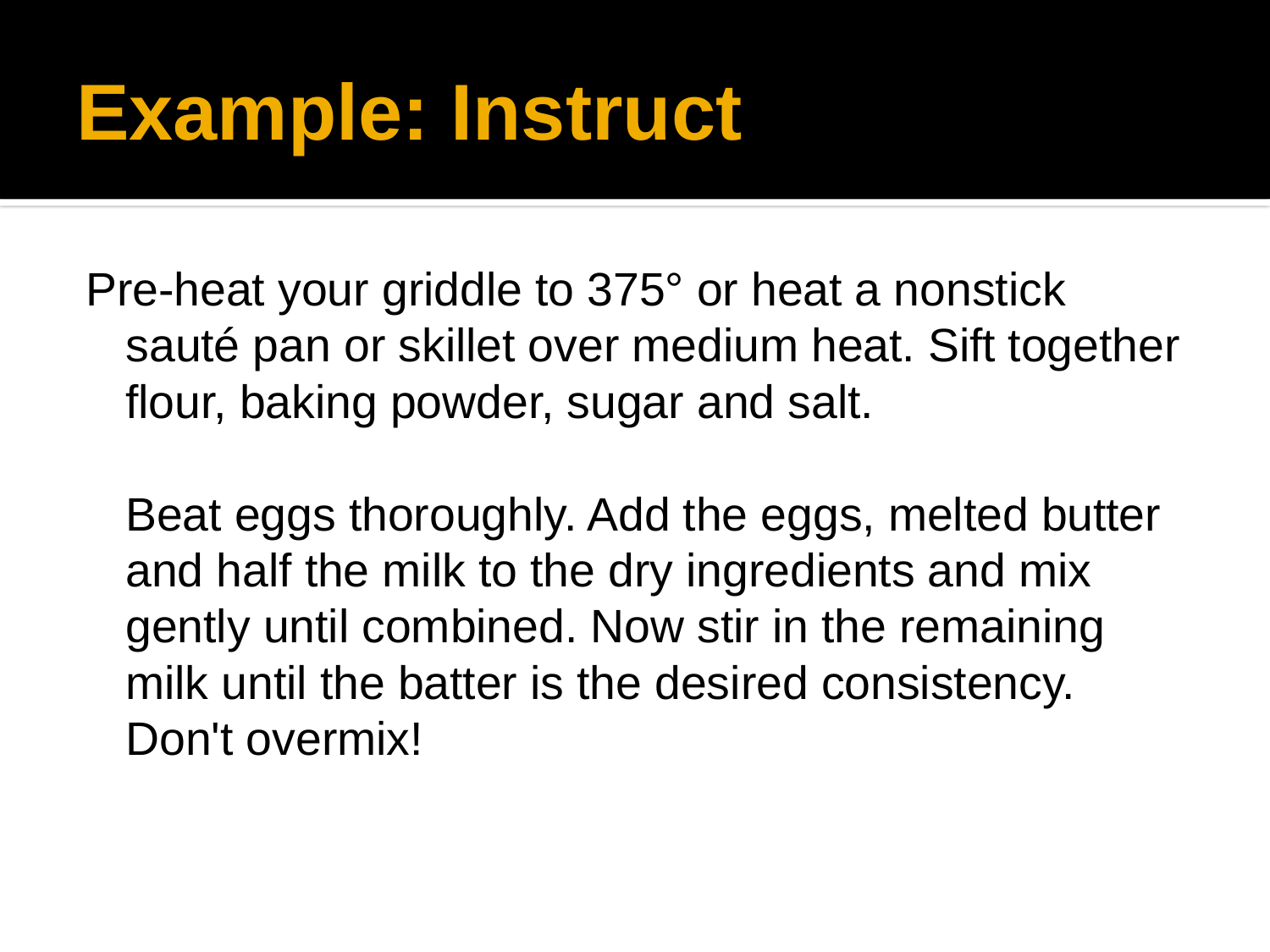

# Example: Instruct
Pre-heat your griddle to 375° or heat a nonstick sauté pan or skillet over medium heat. Sift together flour, baking powder, sugar and salt.
Beat eggs thoroughly. Add the eggs, melted butter and half the milk to the dry ingredients and mix gently until combined. Now stir in the remaining milk until the batter is the desired consistency. Don't overmix!